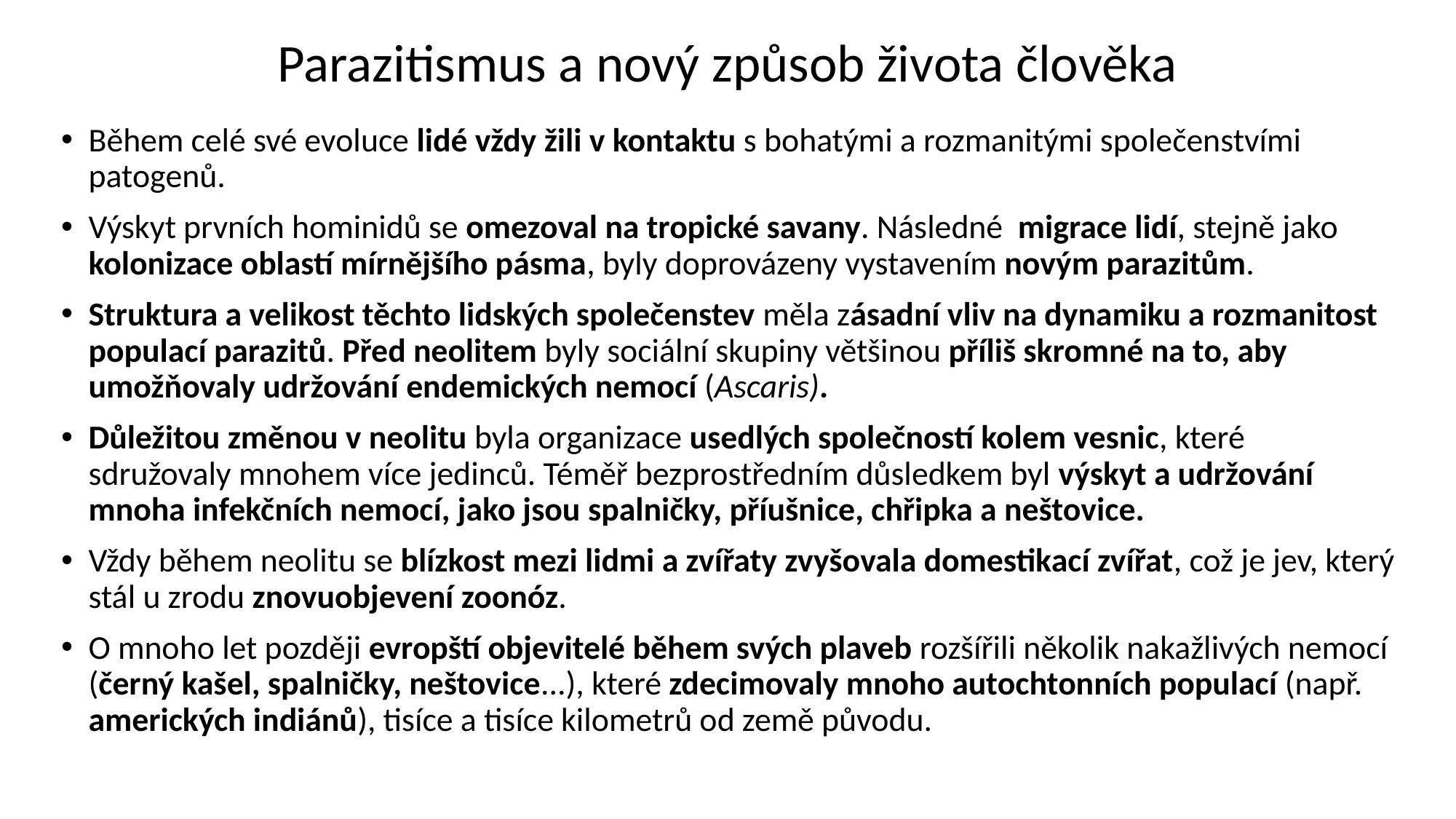

# Parazitismus a nový způsob života člověka
Během celé své evoluce lidé vždy žili v kontaktu s bohatými a rozmanitými společenstvími patogenů.
Výskyt prvních hominidů se omezoval na tropické savany. Následné  migrace lidí, stejně jako kolonizace oblastí mírnějšího pásma, byly doprovázeny vystavením novým parazitům.
Struktura a velikost těchto lidských společenstev měla zásadní vliv na dynamiku a rozmanitost populací parazitů. Před neolitem byly sociální skupiny většinou příliš skromné na to, aby umožňovaly udržování endemických nemocí (Ascaris).
Důležitou změnou v neolitu byla organizace usedlých společností kolem vesnic, které sdružovaly mnohem více jedinců. Téměř bezprostředním důsledkem byl výskyt a udržování mnoha infekčních nemocí, jako jsou spalničky, příušnice, chřipka a neštovice.
Vždy během neolitu se blízkost mezi lidmi a zvířaty zvyšovala domestikací zvířat, což je jev, který stál u zrodu znovuobjevení zoonóz.
O mnoho let později evropští objevitelé během svých plaveb rozšířili několik nakažlivých nemocí (černý kašel, spalničky, neštovice...), které zdecimovaly mnoho autochtonních populací (např. amerických indiánů), tisíce a tisíce kilometrů od země původu.